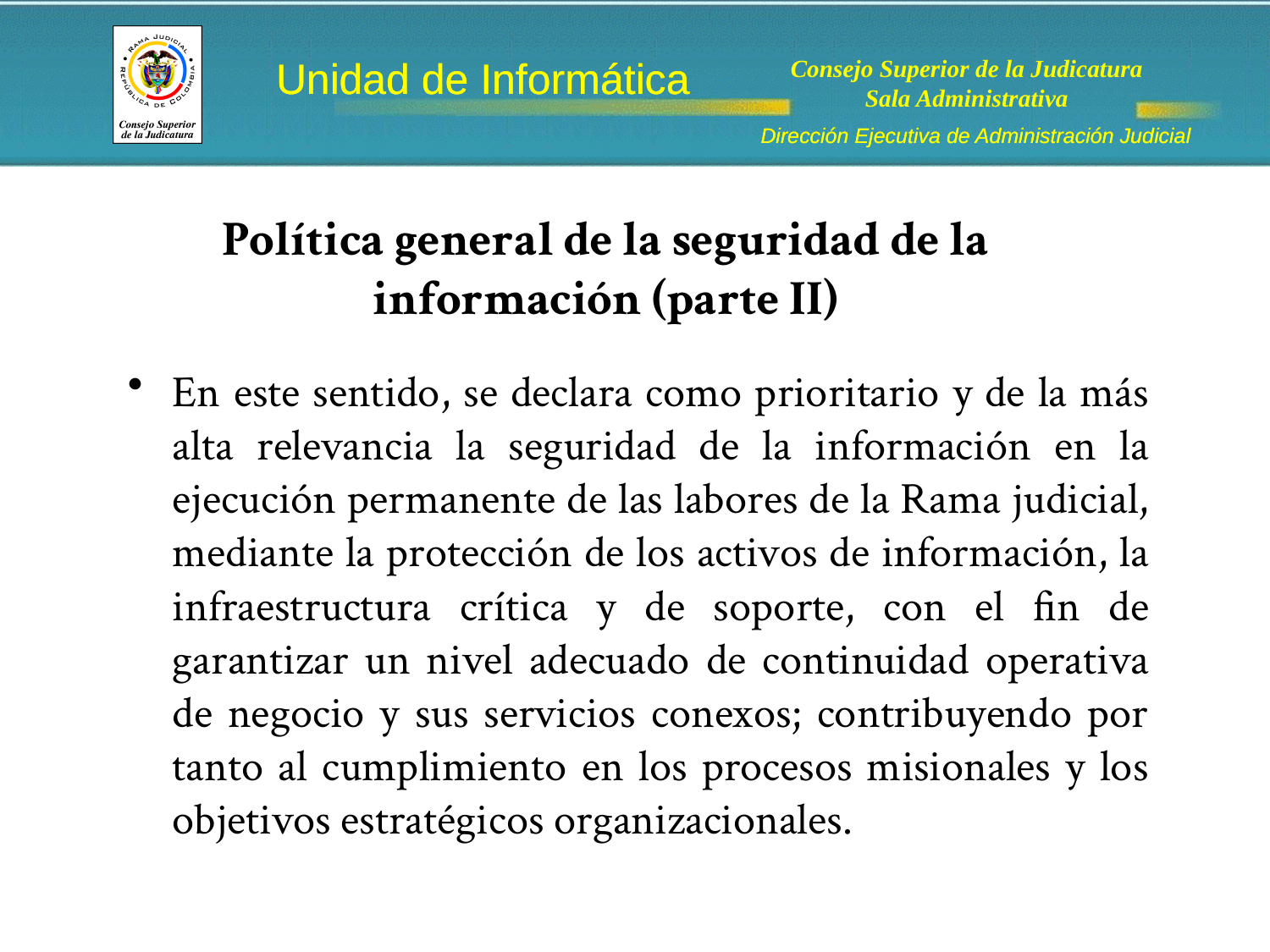

# Política general de la seguridad de la información (parte II)
En este sentido, se declara como prioritario y de la más alta relevancia la seguridad de la información en la ejecución permanente de las labores de la Rama judicial, mediante la protección de los activos de información, la infraestructura crítica y de soporte, con el fin de garantizar un nivel adecuado de continuidad operativa de negocio y sus servicios conexos; contribuyendo por tanto al cumplimiento en los procesos misionales y los objetivos estratégicos organizacionales.